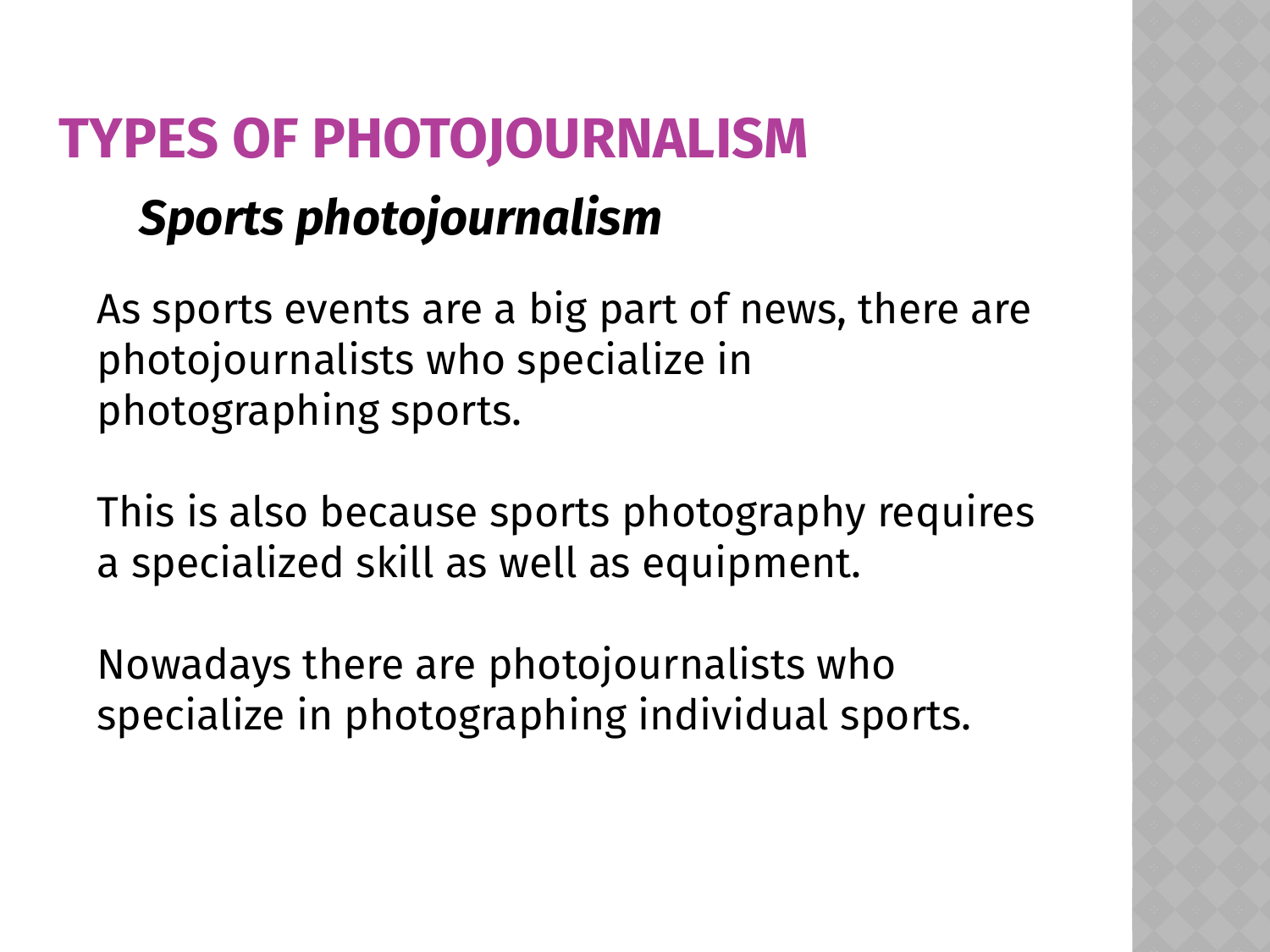

# Types of Photojournalism
 Sports photojournalism
As sports events are a big part of news, there are photojournalists who specialize in photographing sports.

This is also because sports photography requires a specialized skill as well as equipment.

Nowadays there are photojournalists who specialize in photographing individual sports.